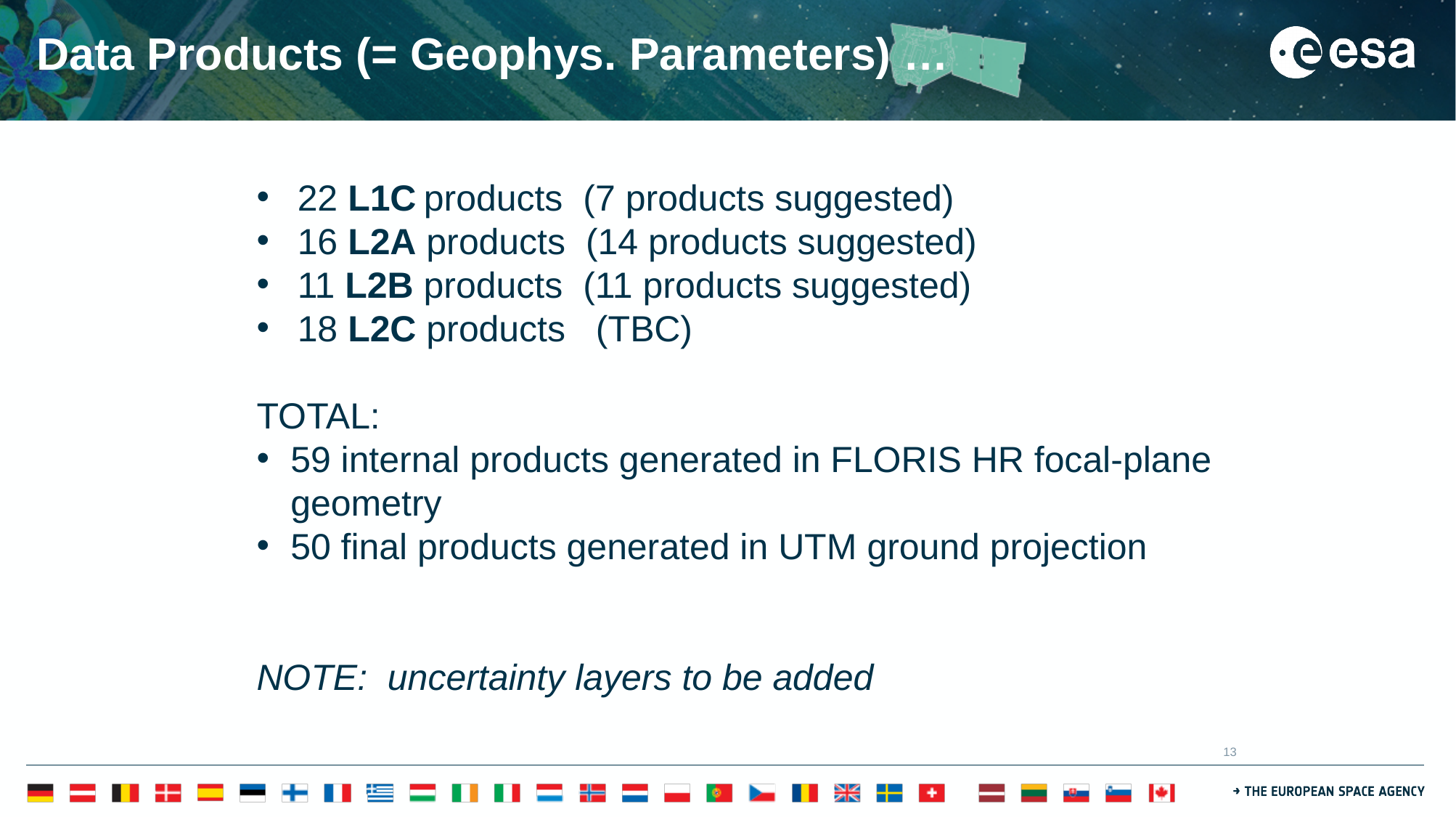

# Data Products (= Geophys. Parameters) …

22 L1C products  (7 products suggested)
16 L2A products  (14 products suggested)
11 L2B products  (11 products suggested)
18 L2C products   (TBC)

TOTAL:
59 internal products generated in FLORIS HR focal-plane geometry
50 final products generated in UTM ground projection

NOTE:  uncertainty layers to be added